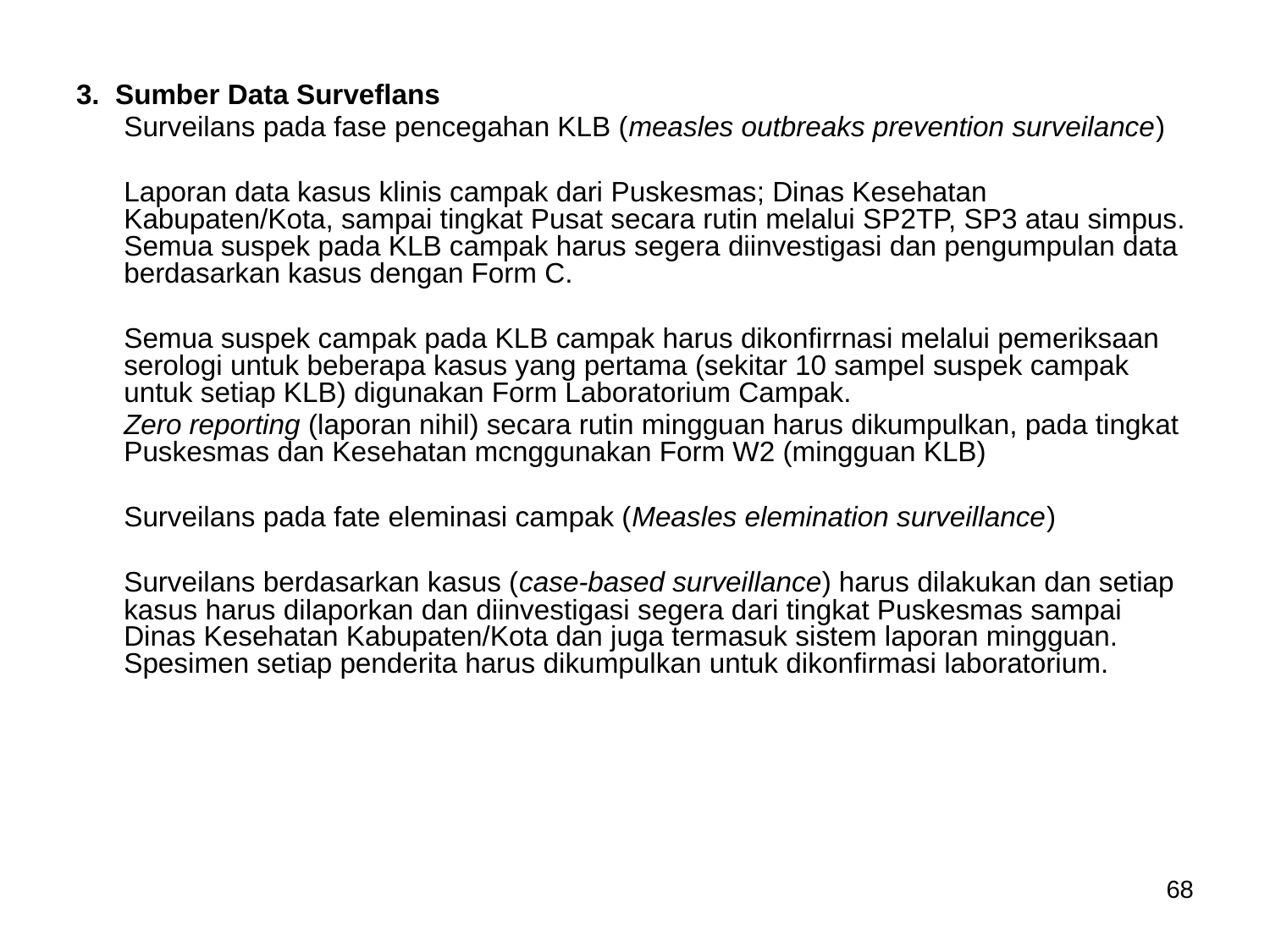

3.  Sumber Data Surveflans
	Surveilans pada fase pencegahan KLB (measles outbreaks prevention surveilance)

	Laporan data kasus klinis campak dari Puskesmas; Dinas Kesehatan Kabupaten/Kota, sampai tingkat Pusat secara rutin melalui SP2TP, SP3 atau simpus. Semua suspek pada KLB campak harus segera diinvestigasi dan pengumpulan data berdasarkan kasus dengan Form C.

	Semua suspek campak pada KLB campak harus dikonfirrnasi melalui pemeriksaan serologi untuk beberapa kasus yang pertama (sekitar 10 sampel suspek campak untuk setiap KLB) digunakan Form Laboratorium Campak.
	Zero reporting (laporan nihil) secara rutin mingguan harus dikumpulkan, pada tingkat Puskesmas dan Kesehatan mcnggunakan Form W2 (mingguan KLB)

	Surveilans pada fate eleminasi campak (Measles elemination surveillance)

	Surveilans berdasarkan kasus (case-based surveillance) harus dilakukan dan setiap kasus harus dilaporkan dan diinvestigasi segera dari tingkat Puskesmas sampai Dinas Kesehatan Kabupaten/Kota dan juga termasuk sistem laporan mingguan. Spesimen setiap penderita harus dikumpulkan untuk dikonfirmasi laboratorium.

68